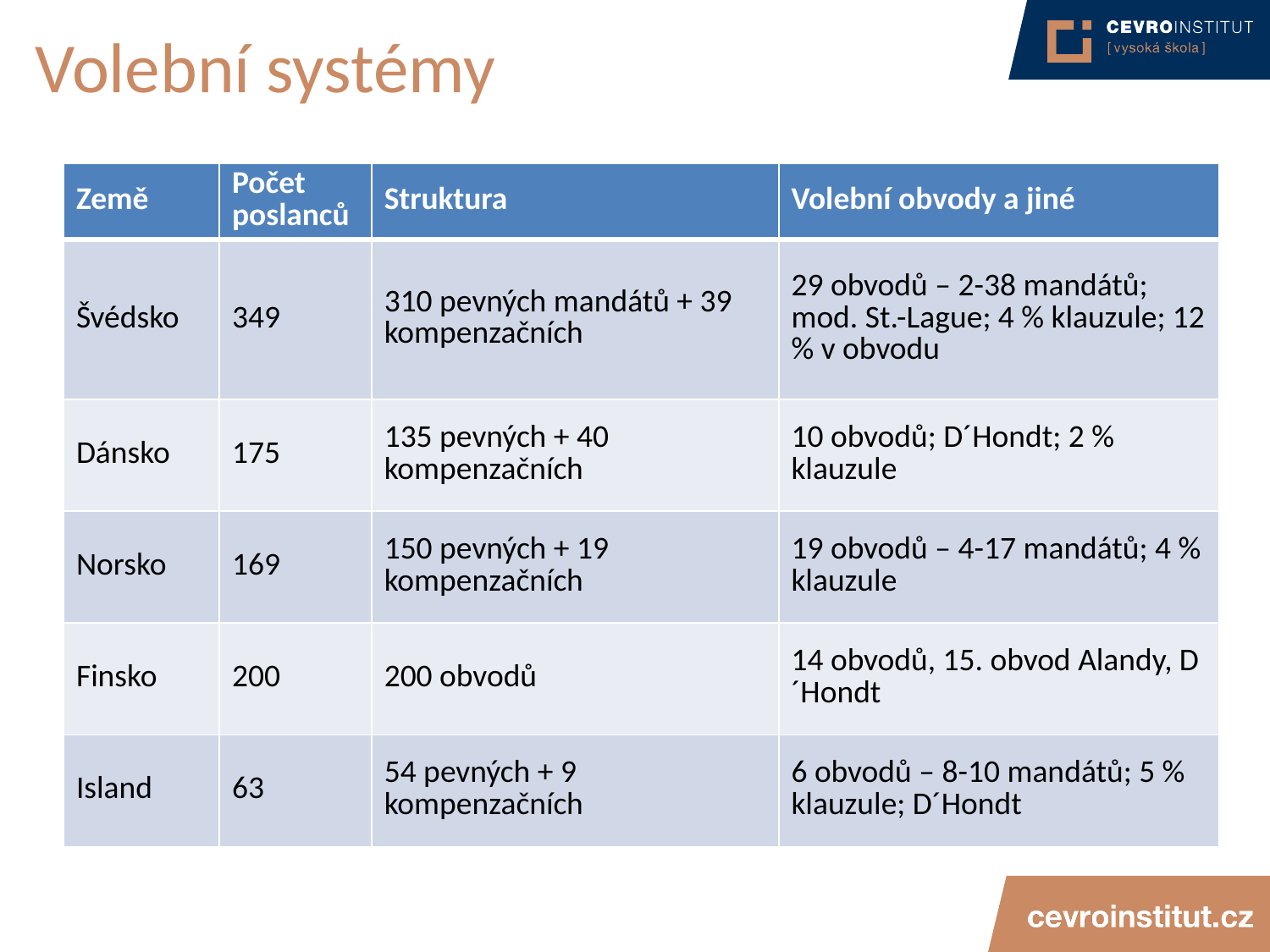

# Volební systémy
| Země | Počet poslanců | Struktura | Volební obvody a jiné |
| --- | --- | --- | --- |
| Švédsko | 349 | 310 pevných mandátů + 39 kompenzačních | 29 obvodů – 2-38 mandátů; mod. St.-Lague; 4 % klauzule; 12 % v obvodu |
| Dánsko | 175 | 135 pevných + 40 kompenzačních | 10 obvodů; D´Hondt; 2 % klauzule |
| Norsko | 169 | 150 pevných + 19 kompenzačních | 19 obvodů – 4-17 mandátů; 4 % klauzule |
| Finsko | 200 | 200 obvodů | 14 obvodů, 15. obvod Alandy, D´Hondt |
| Island | 63 | 54 pevných + 9 kompenzačních | 6 obvodů – 8-10 mandátů; 5 % klauzule; D´Hondt |